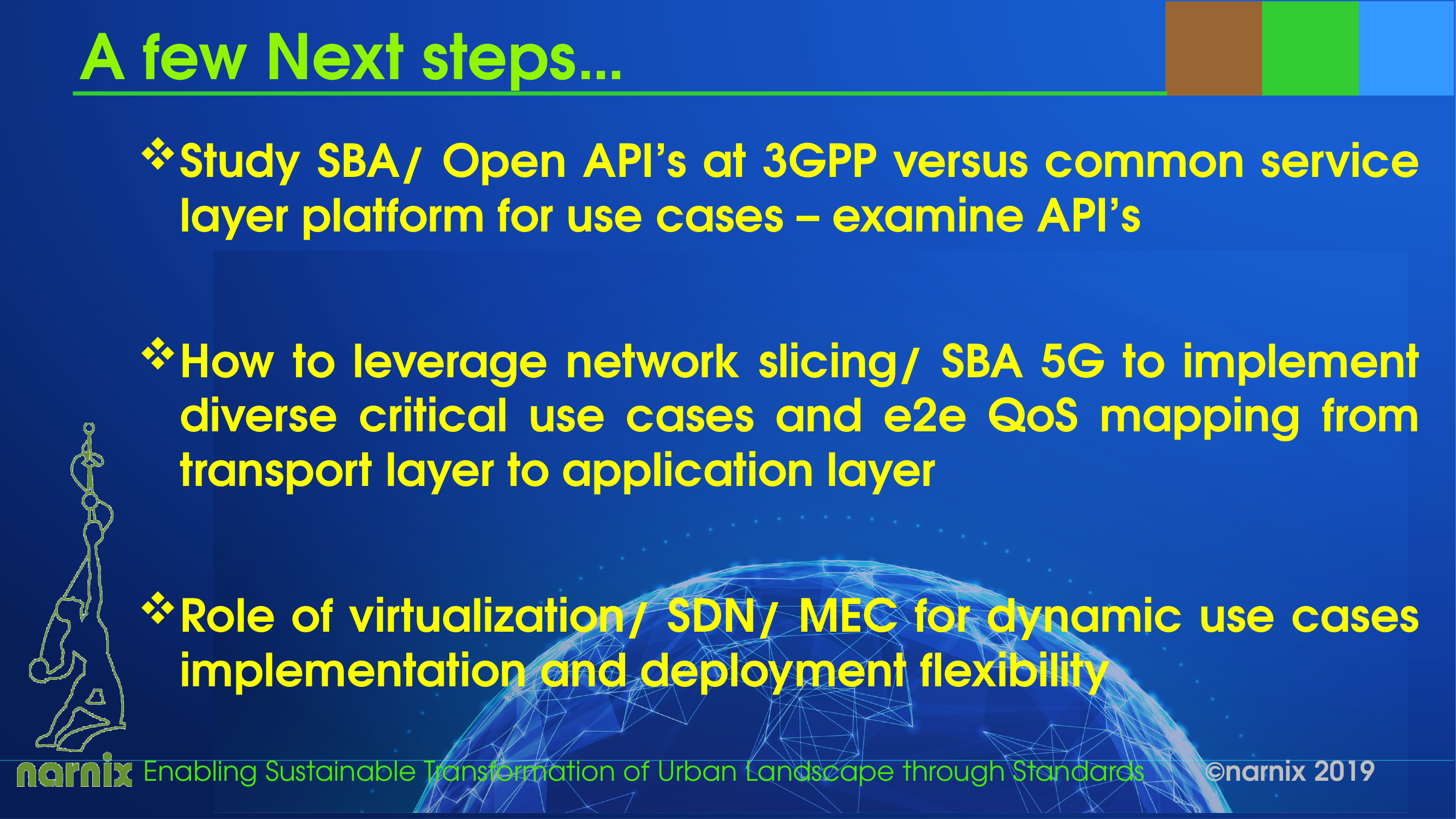

# A few Next steps…
Study SBA/ Open API’s at 3GPP versus common service layer platform for use cases – examine API’s

How to leverage network slicing/ SBA 5G to implement diverse critical use cases and e2e QoS mapping from transport layer to application layer

Role of virtualization/ SDN/ MEC for dynamic use cases implementation and deployment flexibility